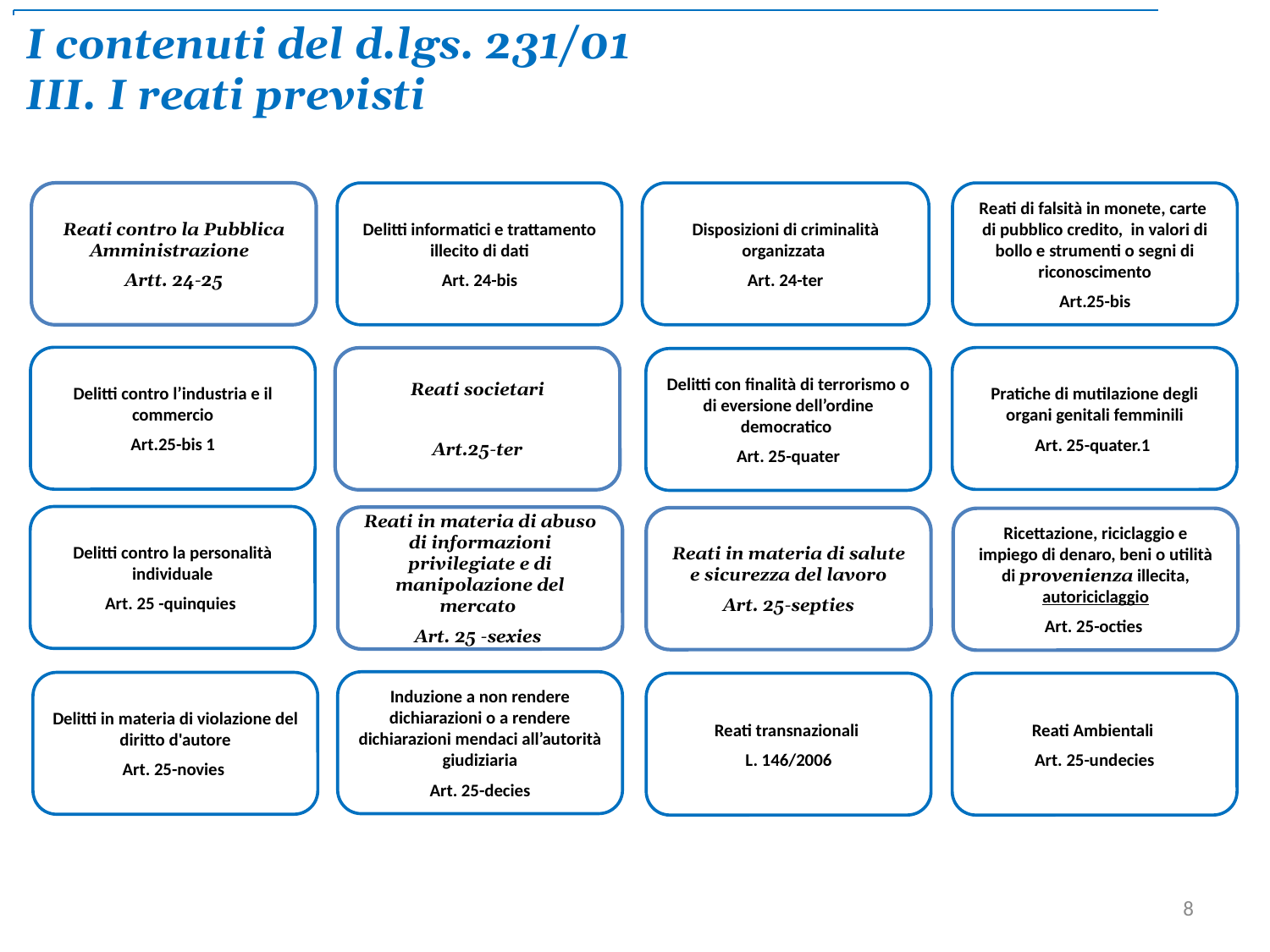

I contenuti del d.lgs. 231/01
III. I reati previsti

Reati contro la Pubblica Amministrazione
Artt. 24-25
Delitti informatici e trattamento illecito di dati
Art. 24-bis
Disposizioni di criminalità organizzata
Art. 24-ter

Reati di falsità in monete, carte  di pubblico credito,  in valori di bollo e strumenti o segni di riconoscimento
Art.25-bis

Delitti contro l’industria e il commercio
Art.25-bis 1
Pratiche di mutilazione degli organi genitali femminili
Art. 25-quater.1
Reati societari

Art.25-ter
Delitti con finalità di terrorismo o di eversione dell’ordine democratico
Art. 25-quater

Delitti contro la personalità individuale
Art. 25 -quinquies

Reati in materia di abuso di informazioni privilegiate e di manipolazione del mercato
Art. 25 -sexies
Reati in materia di salute e sicurezza del lavoro
Art. 25-septies
Ricettazione, riciclaggio e impiego di denaro, beni o utilità di provenienza illecita, autoriciclaggio
Art. 25-octies

Induzione a non rendere dichiarazioni o a rendere dichiarazioni mendaci all’autorità giudiziaria
Art. 25-decies

Delitti in materia di violazione del diritto d'autore
Art. 25-novies
Reati transnazionali
L. 146/2006

Reati Ambientali
Art. 25-undecies

8